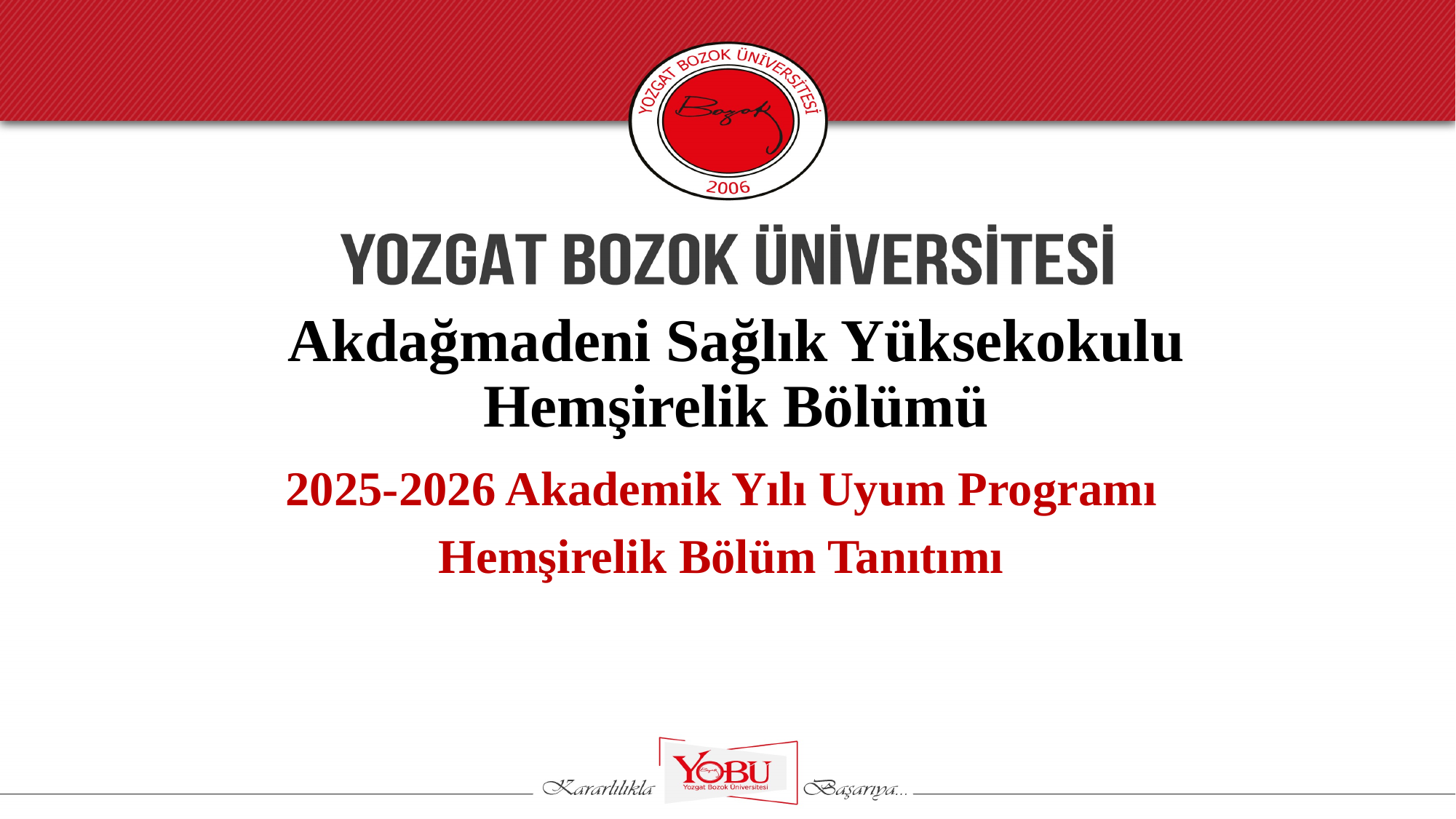

# Akdağmadeni Sağlık Yüksekokulu Hemşirelik Bölümü
2025-2026 Akademik Yılı Uyum Programı
Hemşirelik Bölüm Tanıtımı